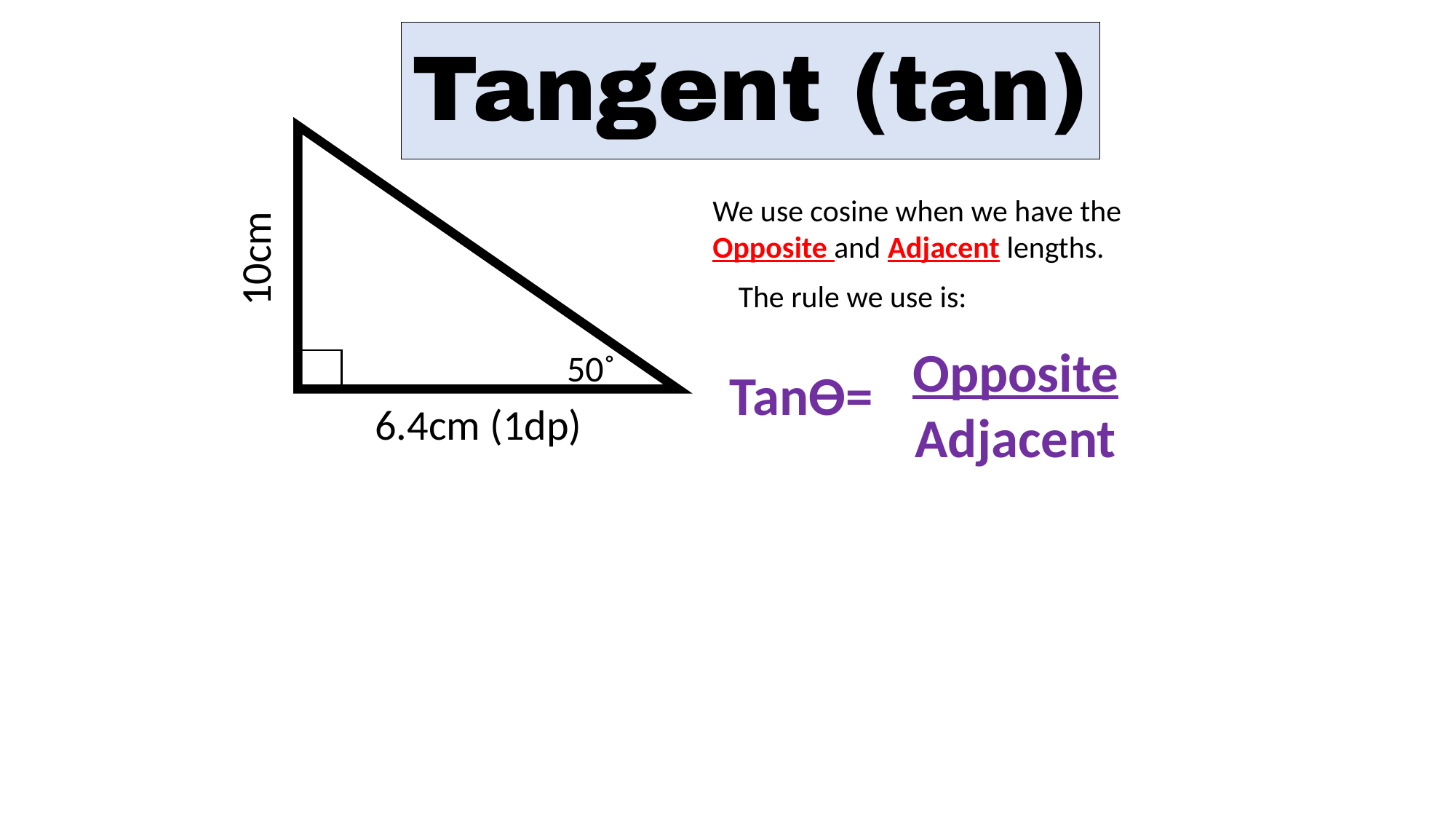

# Tangent (tan)

50˚

We use cosine when we have the Opposite and Adjacent lengths.
10cm
The rule we use is:
Opposite
Adjacent
Tanϴ=
6.4cm (1dp)